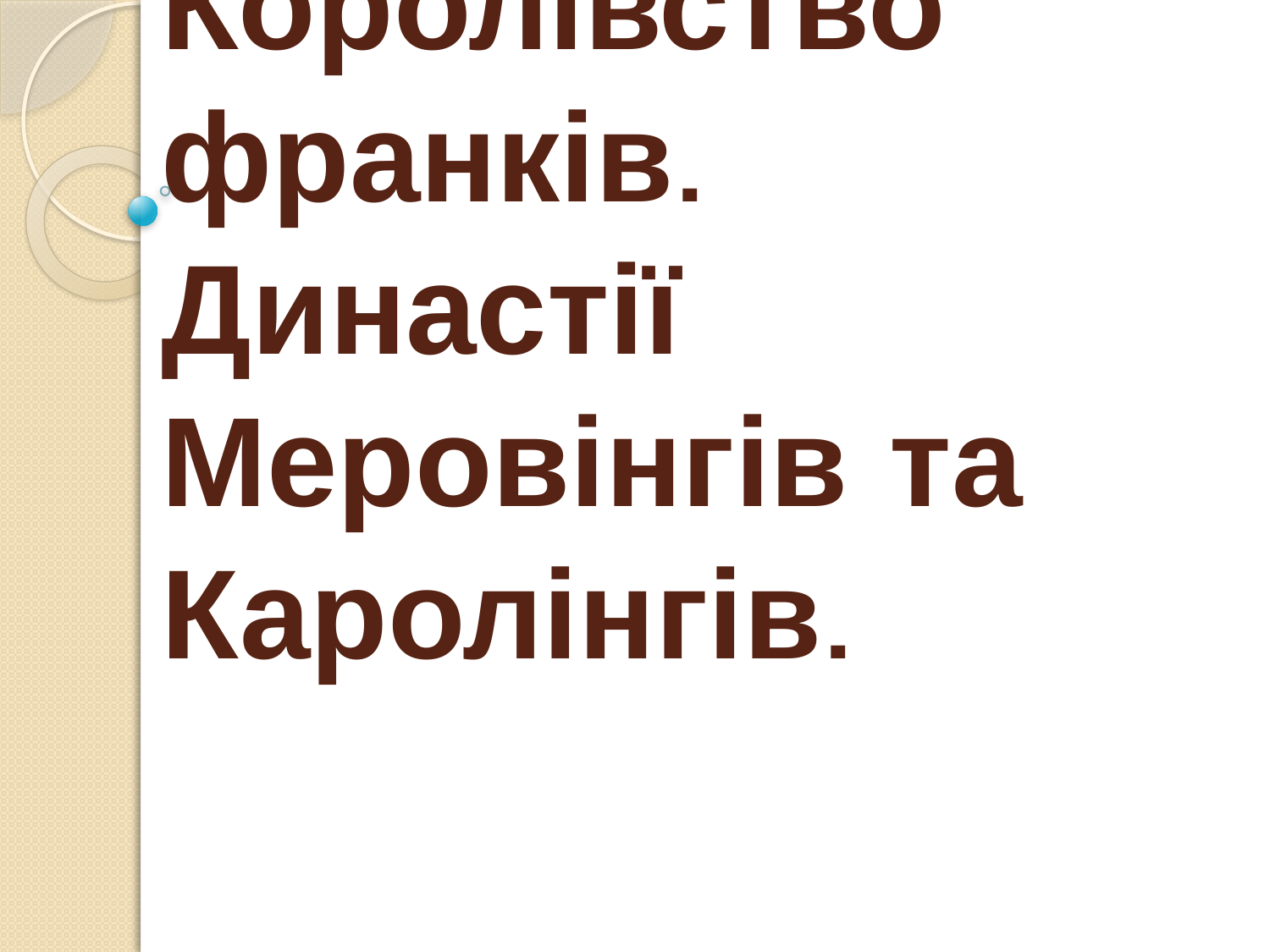

# Королівство франків. Династії Меровінгів та Каролінгів.